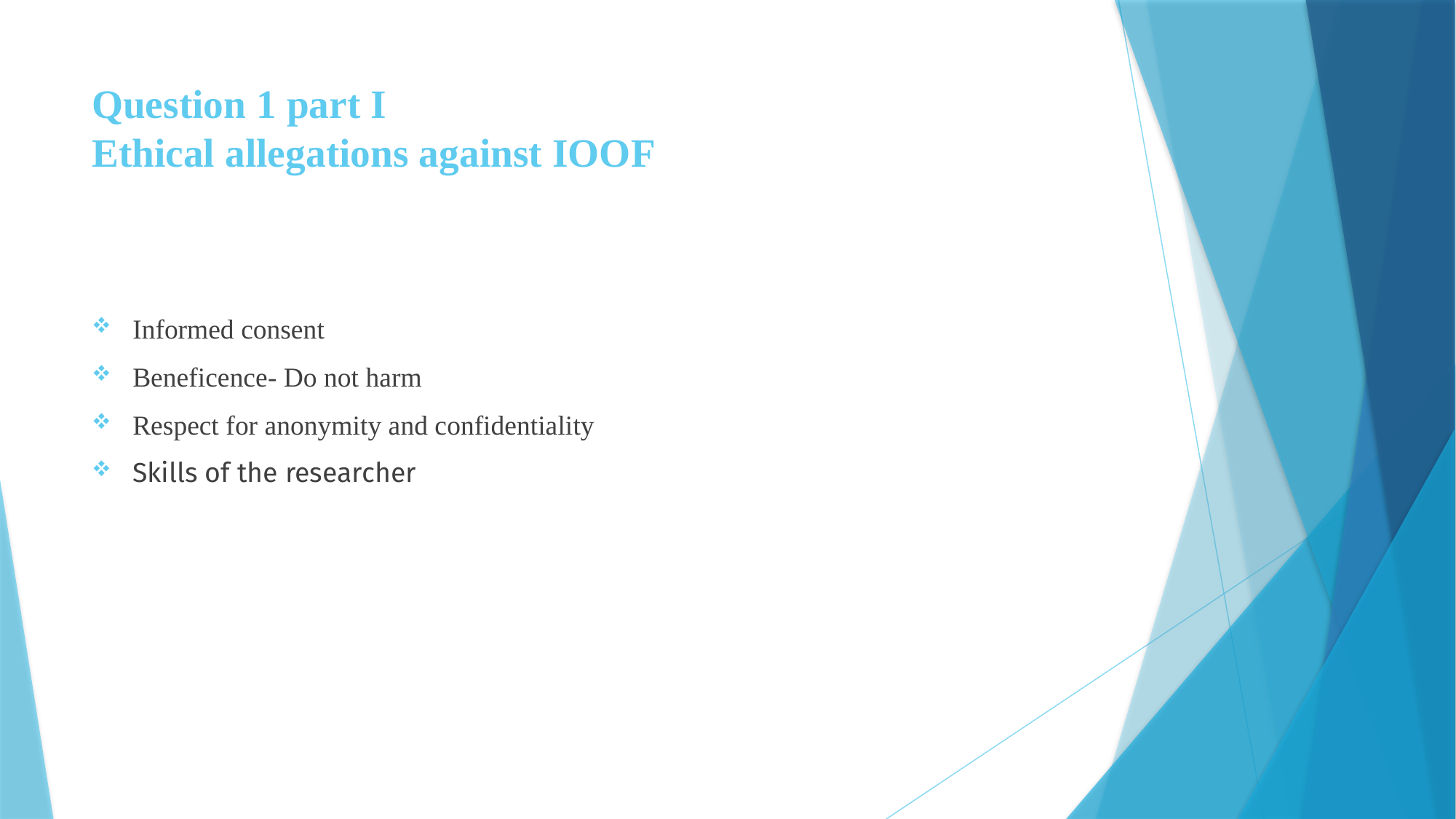

# Question 1 part I Ethical allegations against IOOF

Informed consent
Beneficence- Do not harm
Respect for anonymity and confidentiality
Skills of the researcher